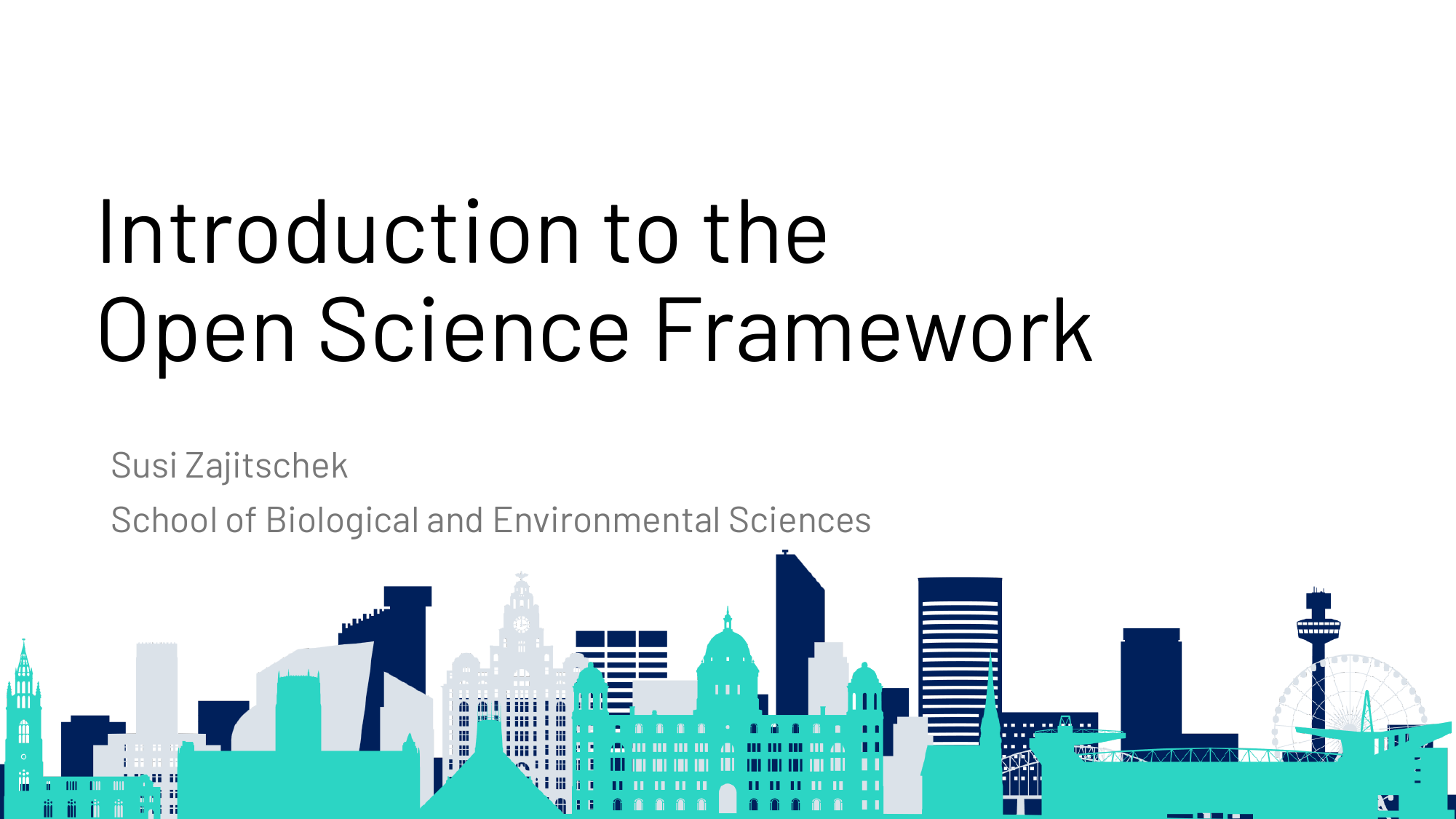

# Introduction to the Open Science Framework
Susi Zajitschek
School of Biological and Environmental Sciences